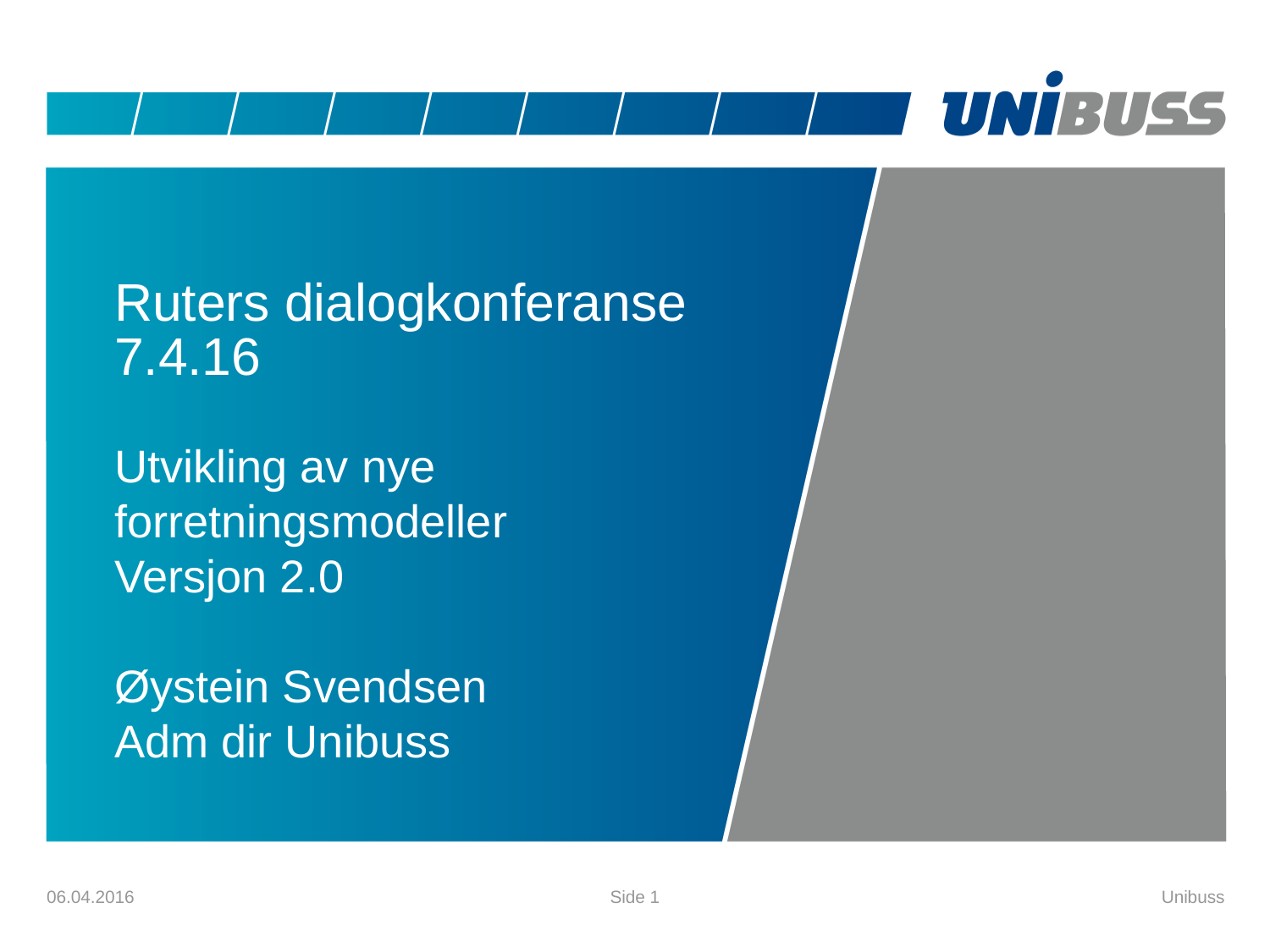

# Ruters dialogkonferanse 7.4.16

Utvikling av nye forretningsmodeller
Versjon 2.0

Øystein Svendsen
Adm dir Unibuss
06.04.2016
Side 1
Unibuss